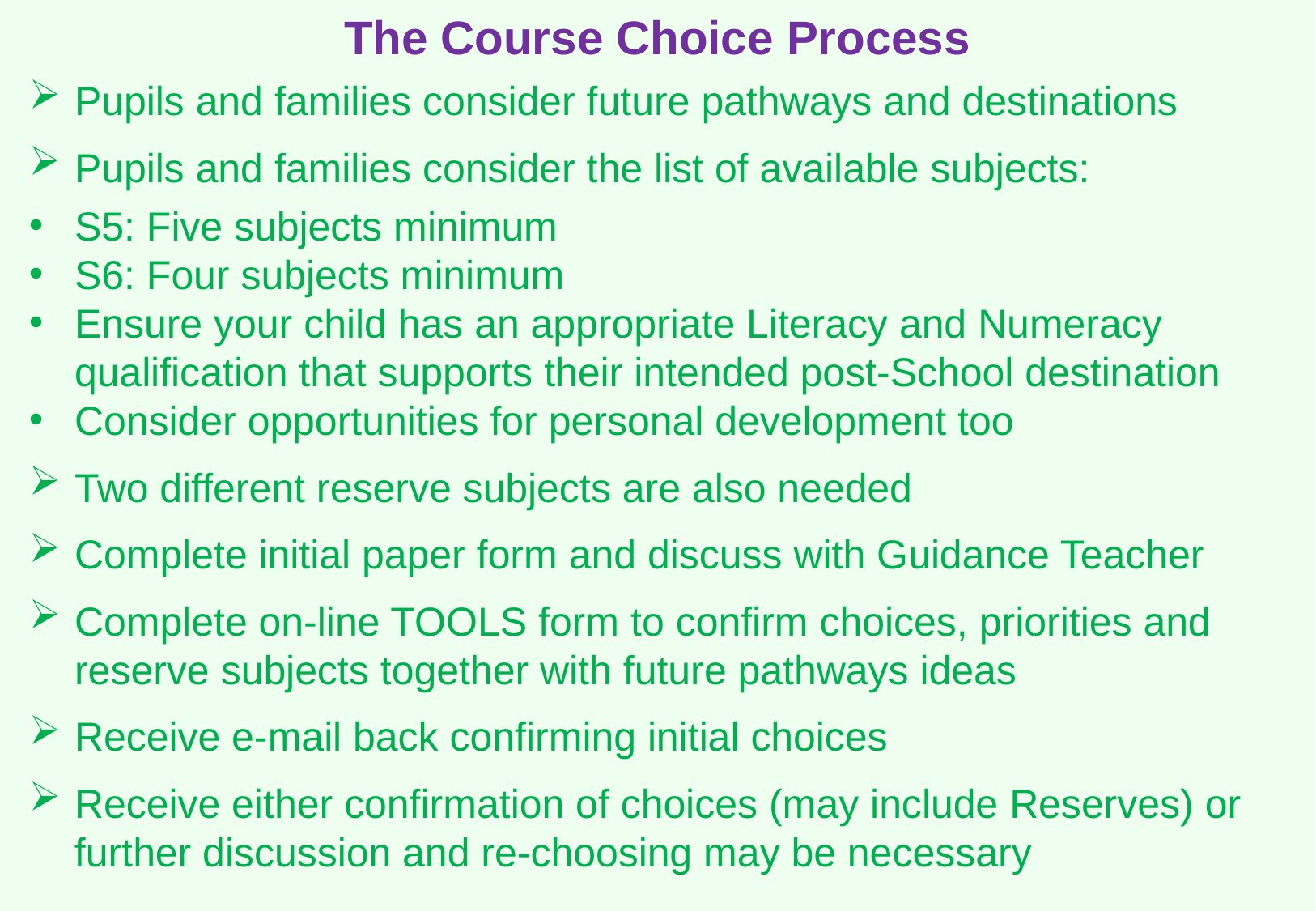

The Course Choice Process
Pupils and families consider future pathways and destinations

Pupils and families consider the list of available subjects:

S5: Five subjects minimum
S6: Four subjects minimum
Ensure your child has an appropriate Literacy and Numeracy qualification that supports their intended post-School destination
Consider opportunities for personal development too

Two different reserve subjects are also needed

Complete initial paper form and discuss with Guidance Teacher

Complete on-line TOOLS form to confirm choices, priorities and reserve subjects together with future pathways ideas

Receive e-mail back confirming initial choices

Receive either confirmation of choices (may include Reserves) or
    further discussion and re-choosing may be necessary